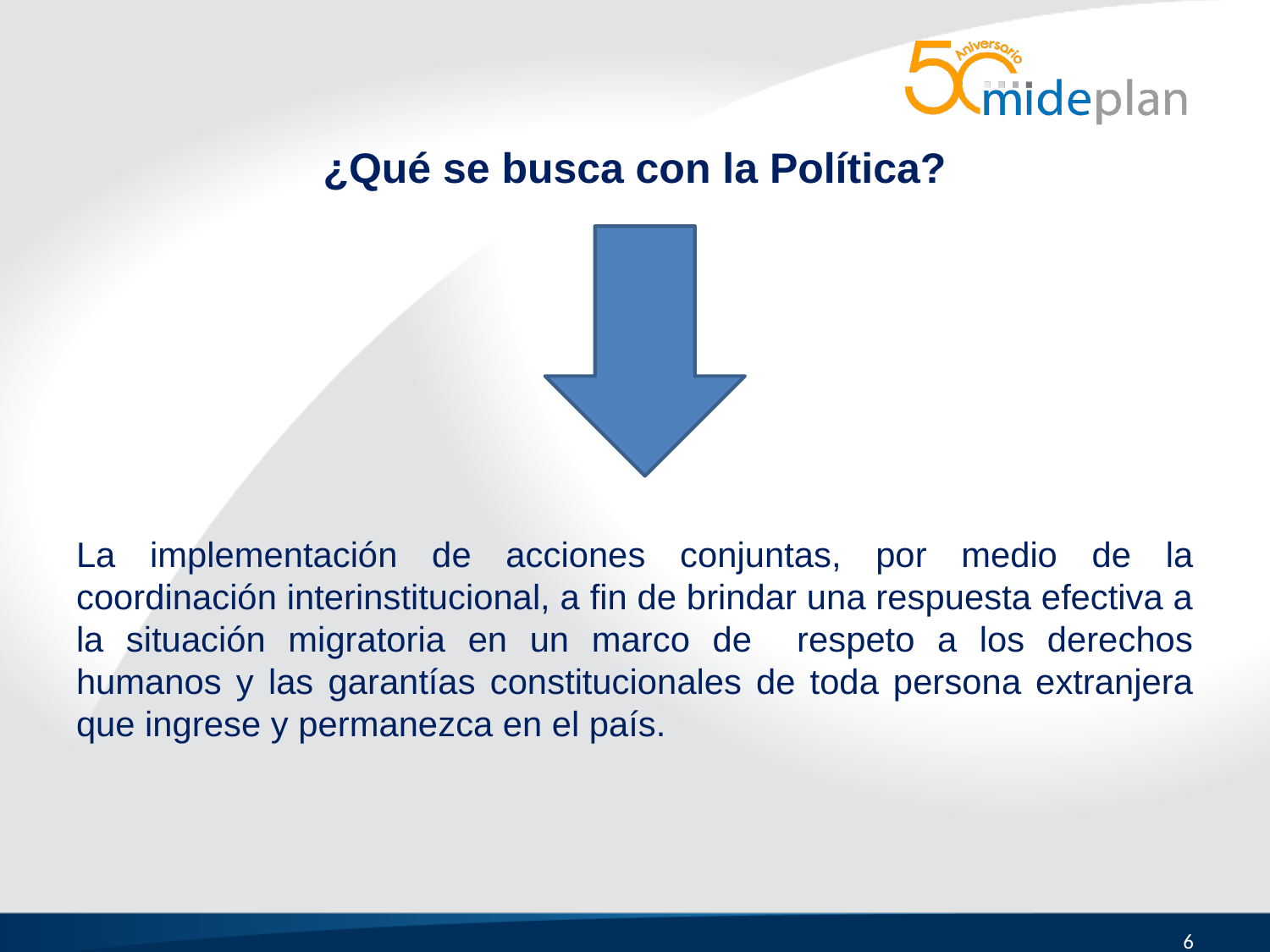

# ¿Qué se busca con la Política?

La implementación de acciones conjuntas, por medio de la coordinación interinstitucional, a fin de brindar una respuesta efectiva a la situación migratoria en un marco de  respeto a los derechos humanos y las garantías constitucionales de toda persona extranjera que ingrese y permanezca en el país.

6